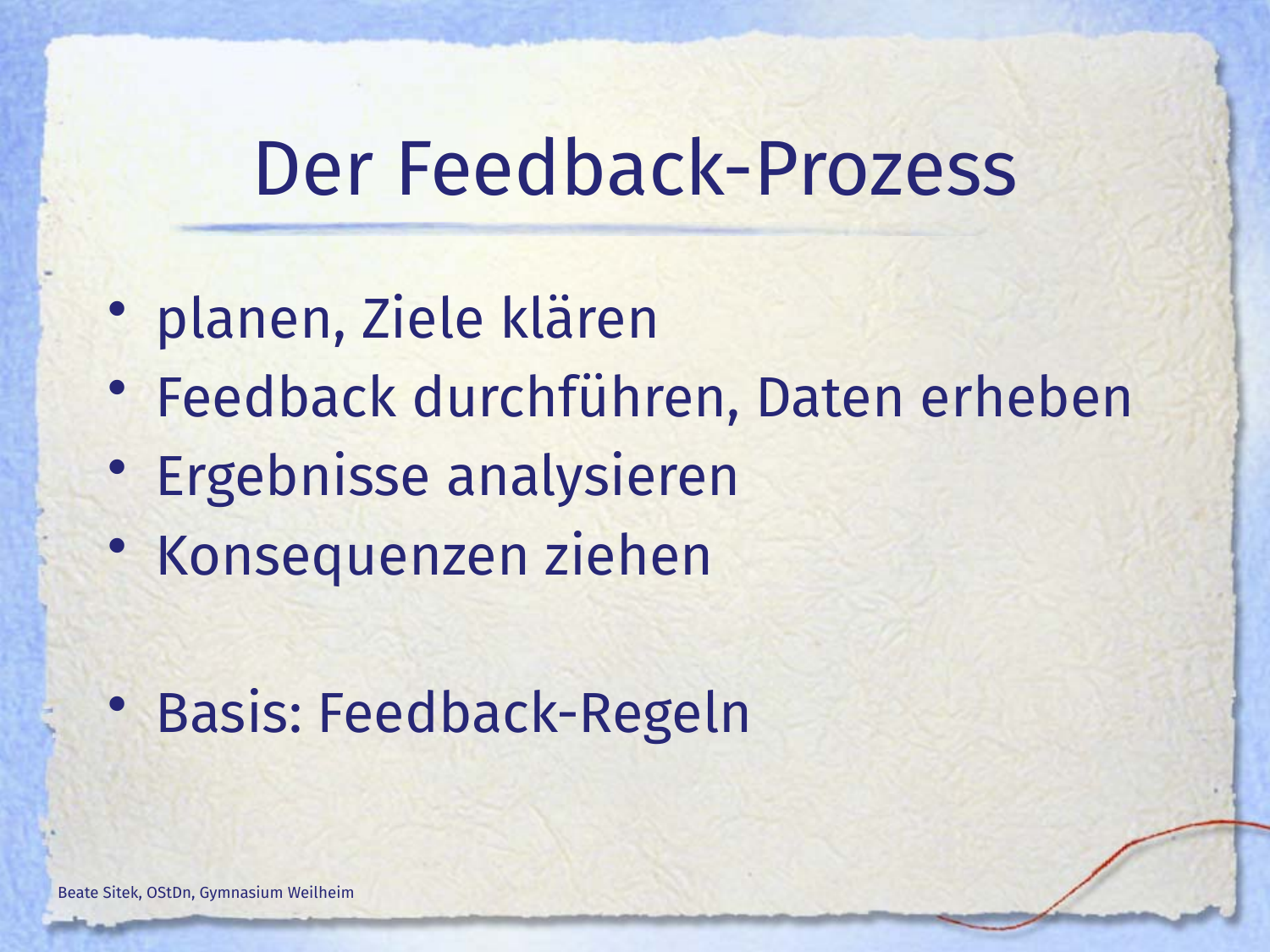

# Der Feedback-Prozess
planen, Ziele klären
Feedback durchführen, Daten erheben
Ergebnisse analysieren
Konsequenzen ziehen

Basis: Feedback-Regeln
Beate Sitek, OStDn, Gymnasium Weilheim